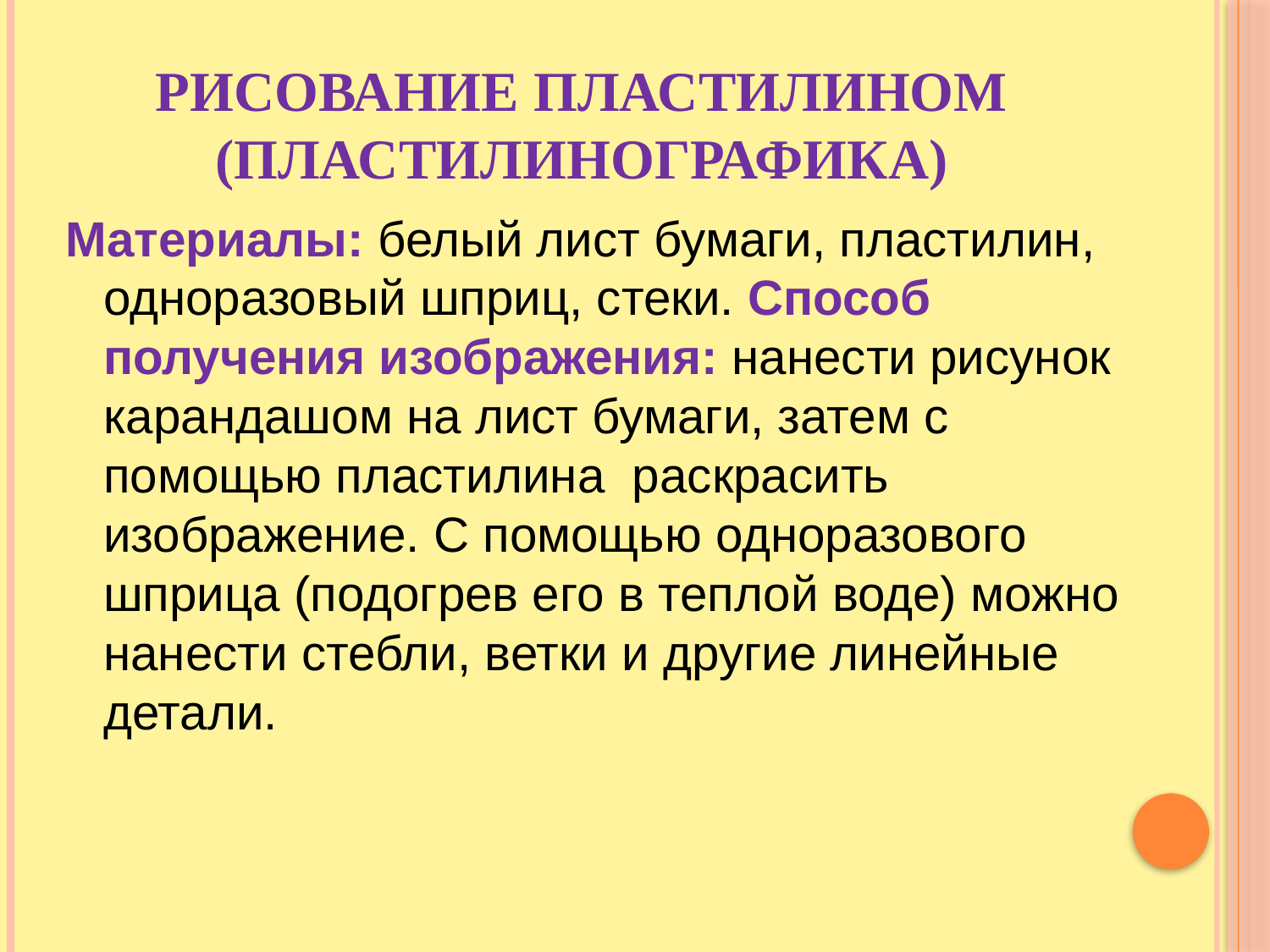

# Рисование пластилином (пластилинографика)
Материалы: белый лист бумаги, пластилин, одноразовый шприц, стеки. Способ получения изображения: нанести рисунок карандашом на лист бумаги, затем с помощью пластилина  раскрасить изображение. С помощью одноразового шприца (подогрев его в теплой воде) можно нанести стебли, ветки и другие линейные детали.